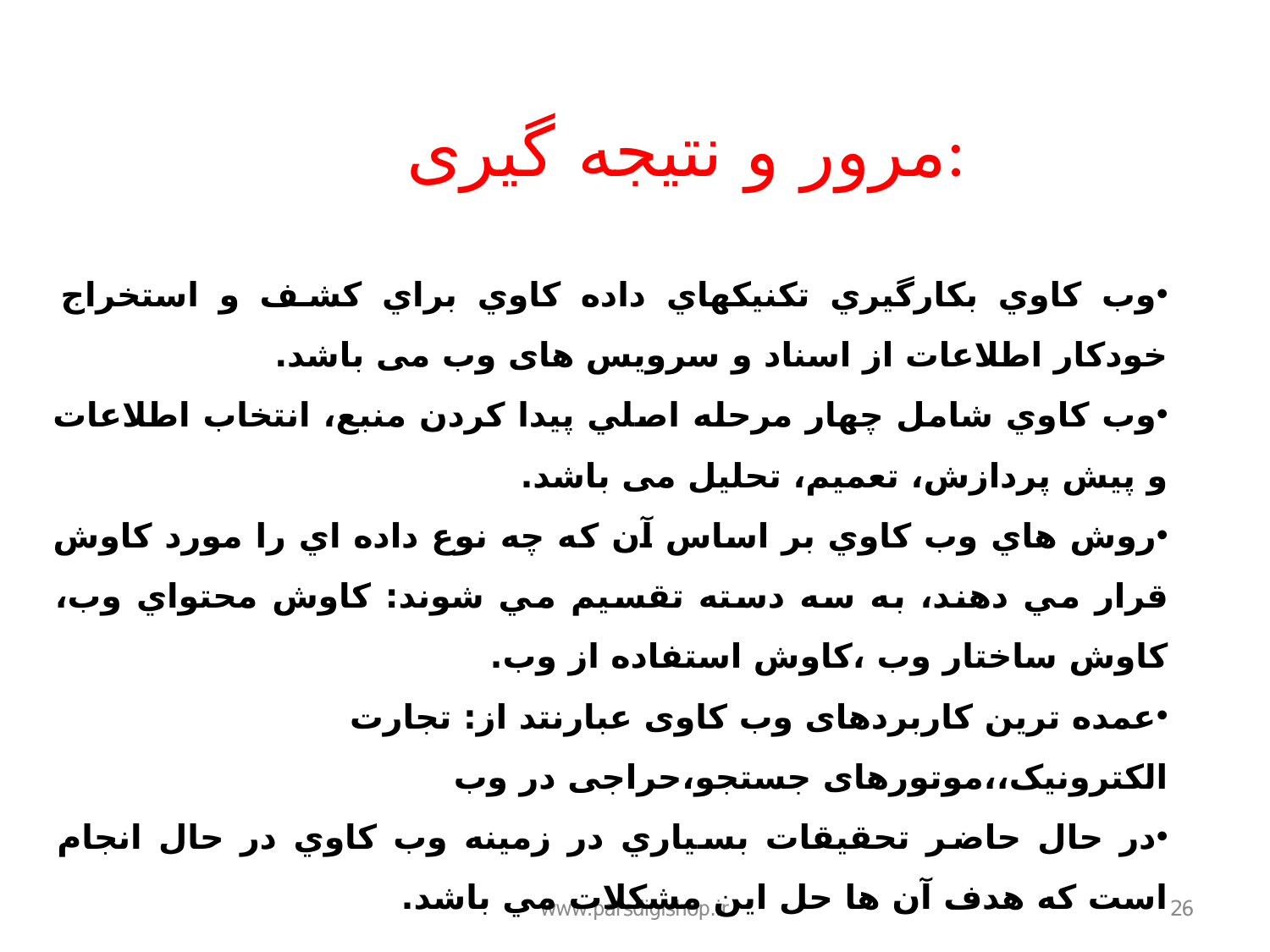

# مرور و نتیجه گیری:
وب کاوي بکارگيري تکنيکهاي داده کاوي براي کشف و استخراج خودکار اطلاعات از اسناد و سرویس های وب می باشد.
وب کاوي شامل چهار مرحله اصلي پيدا کردن منبع، انتخاب اطلاعات و پيش پردازش، تعميم، تحليل می باشد.
روش هاي وب کاوي بر اساس آن که چه نوع داده اي را مورد کاوش قرار مي دهند، به سه دسته تقسيم مي شوند: کاوش محتواي وب، کاوش ساختار وب ،کاوش استفاده از وب.
عمده ترین کاربردهای وب کاوی عبارنتد از: تجارت الکترونيک،،موتورهای جستجو،حراجی در وب
در حال حاضر تحقيقات بسياري در زمينه وب کاوي در حال انجام است که هدف آن ها حل اين مشکلات مي باشد.

www.parsdigishop.ir
26